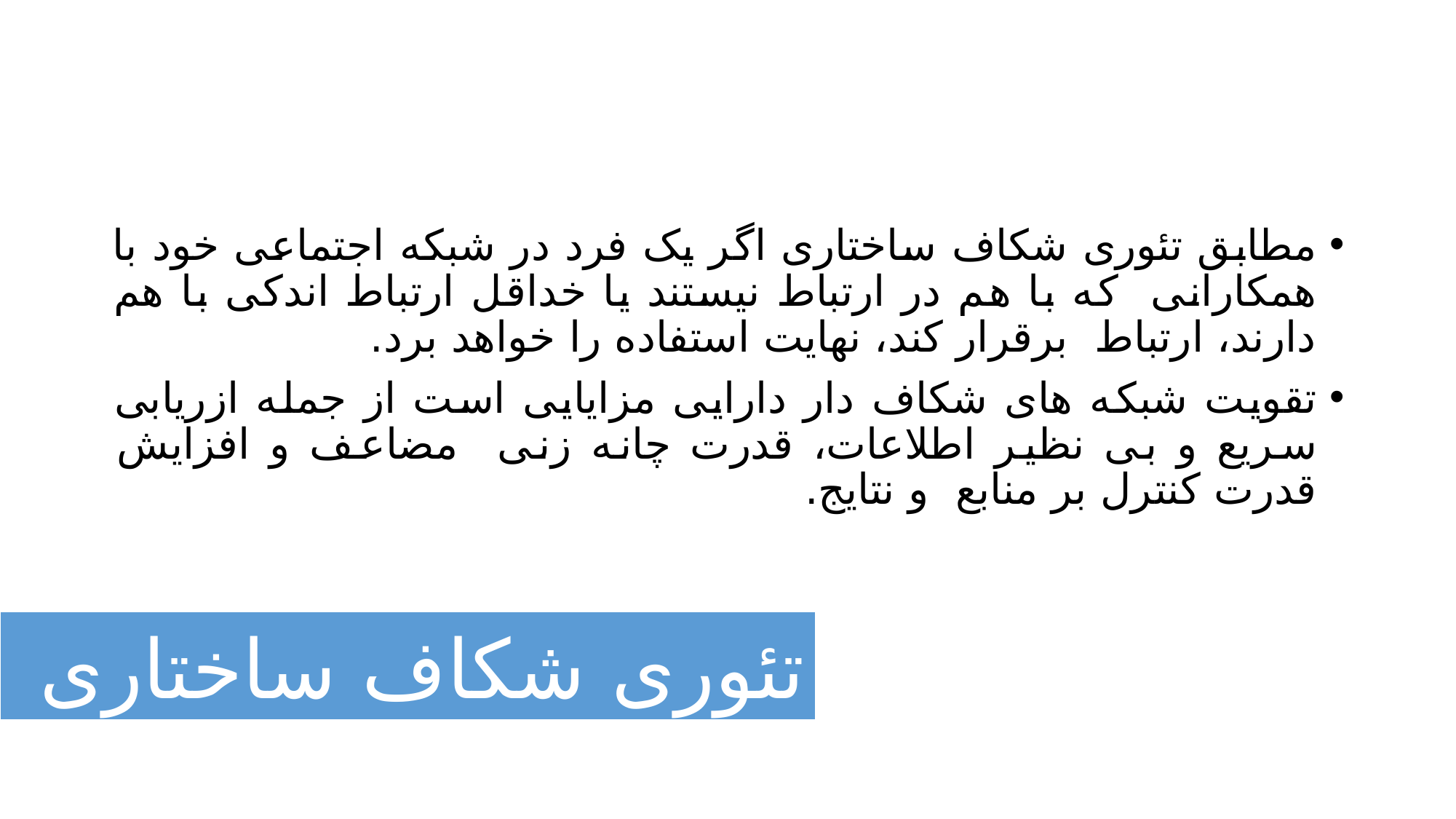

#
مطابق تئوری شکاف ساختاری اگر یک فرد در شبکه اجتماعی خود با همکارانی  که با هم در ارتباط نیستند یا خداقل ارتباط اندکی با هم دارند، ارتباط  برقرار کند، نهایت استفاده را خواهد برد.
تقویت شبکه های شکاف دار دارایی مزایایی است از جمله ازریابی سریع و بی نظیر اطلاعات، قدرت چانه زنی  مضاعف و افزایش قدرت کنترل بر منابع  و نتایج.

تئوری شکاف ساختاری